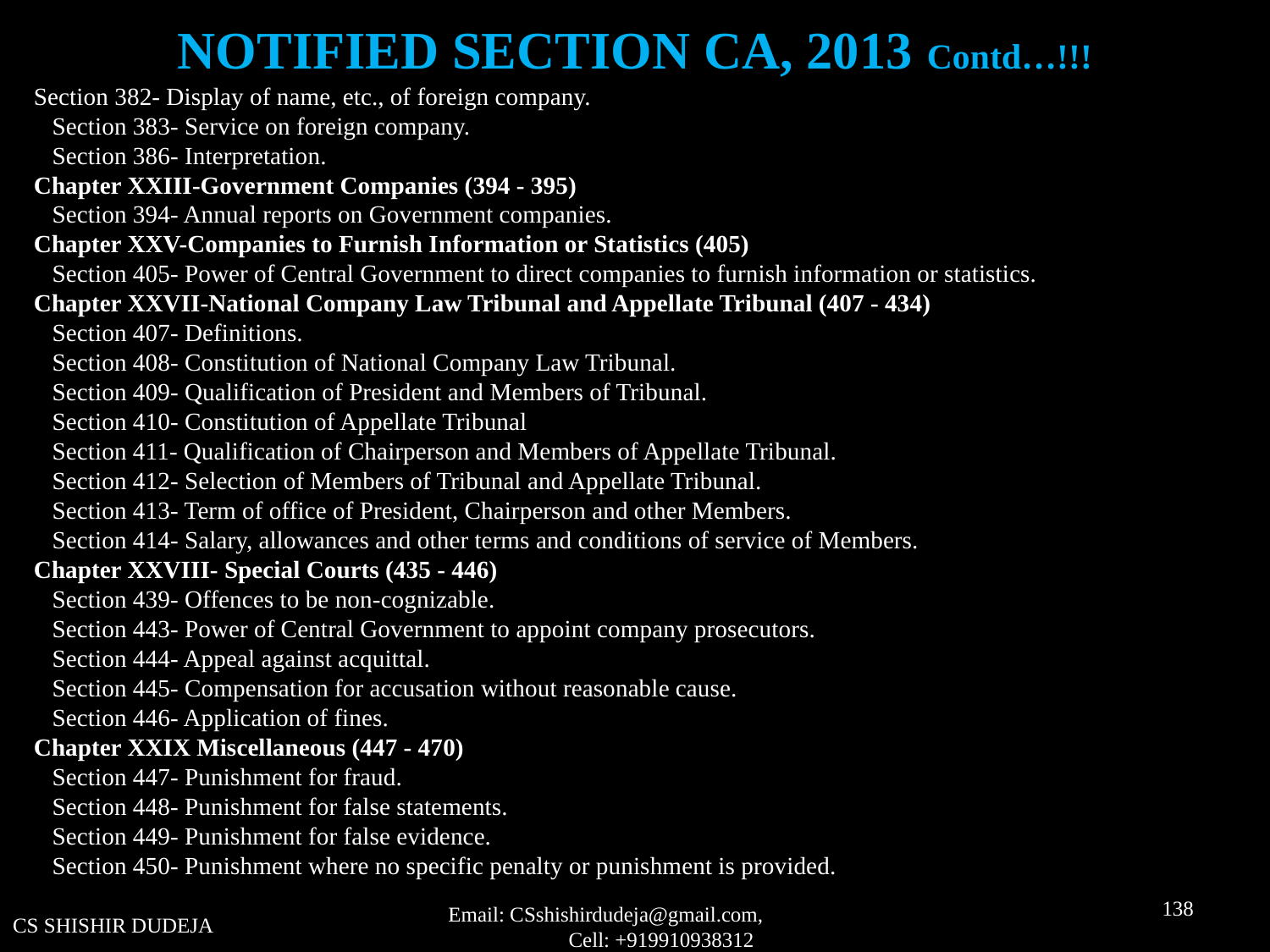

NOTIFIED SECTION CA, 2013 Contd…!!!
Section 382- Display of name, etc., of foreign company.
   Section 383- Service on foreign company.
   Section 386- Interpretation.
Chapter XXIII-Government Companies (394 - 395)
   Section 394- Annual reports on Government companies.
Chapter XXV-Companies to Furnish Information or Statistics (405)
   Section 405- Power of Central Government to direct companies to furnish information or statistics.
Chapter XXVII-National Company Law Tribunal and Appellate Tribunal (407 - 434)
   Section 407- Definitions.
   Section 408- Constitution of National Company Law Tribunal.
   Section 409- Qualification of President and Members of Tribunal.
   Section 410- Constitution of Appellate Tribunal
   Section 411- Qualification of Chairperson and Members of Appellate Tribunal.
   Section 412- Selection of Members of Tribunal and Appellate Tribunal.
   Section 413- Term of office of President, Chairperson and other Members.
   Section 414- Salary, allowances and other terms and conditions of service of Members.
Chapter XXVIII- Special Courts (435 - 446)
   Section 439- Offences to be non-cognizable.
   Section 443- Power of Central Government to appoint company prosecutors.
   Section 444- Appeal against acquittal.
   Section 445- Compensation for accusation without reasonable cause.
   Section 446- Application of fines.
Chapter XXIX Miscellaneous (447 - 470)
   Section 447- Punishment for fraud.
   Section 448- Punishment for false statements.
   Section 449- Punishment for false evidence.
   Section 450- Punishment where no specific penalty or punishment is provided.

138
CS SHISHIR DUDEJA
Email: CSshishirdudeja@gmail.com,                      Cell: +919910938312